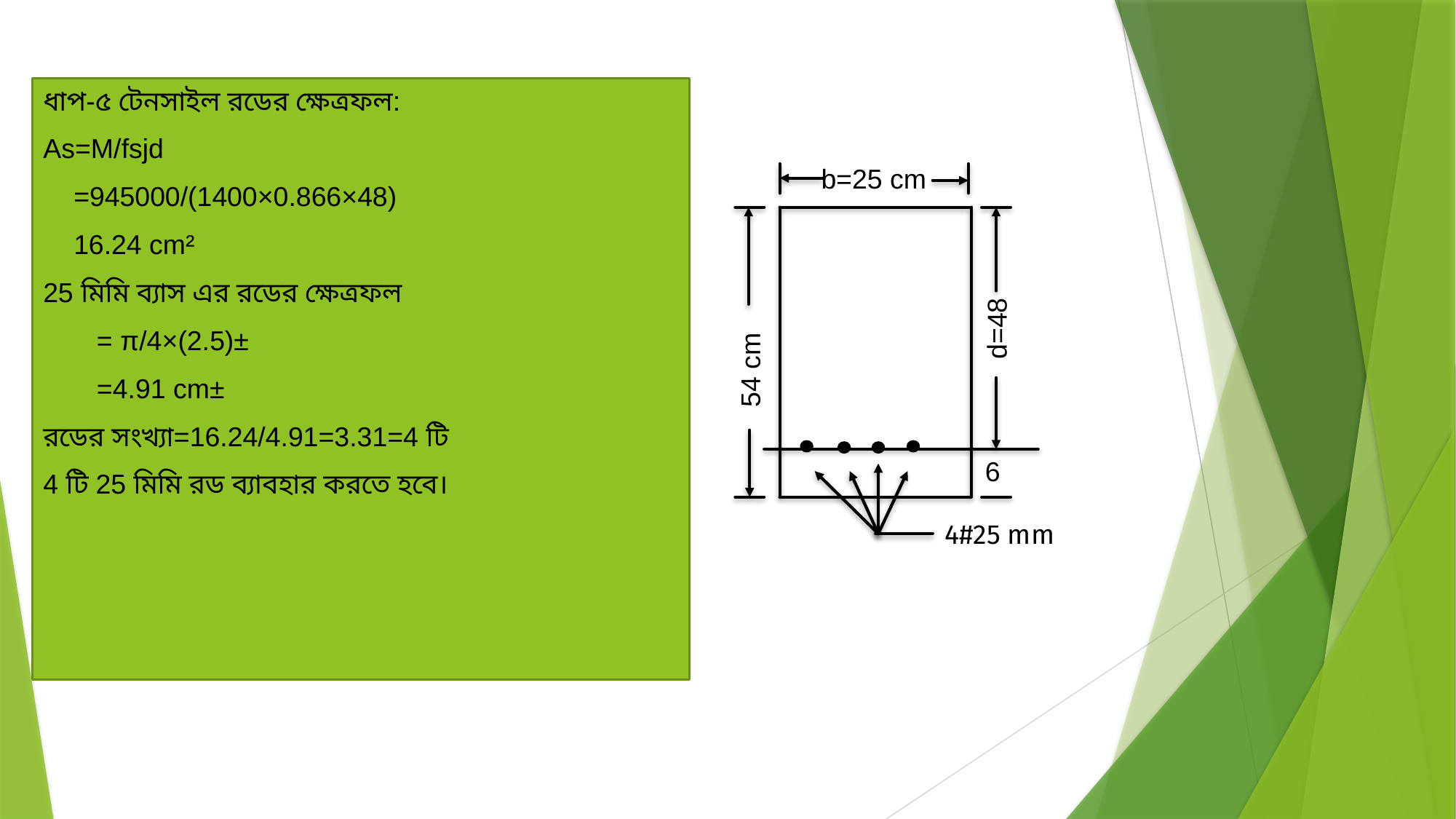

ধাপ-৫ টেনসাইল রডের ক্ষেত্রফল:
As=M/fsjd
    =945000/(1400×0.866×48)
    16.24 cm²
25 মিমি ব্যাস এর রডের ক্ষেত্রফল
       = π/4×(2.5)±
       =4.91 cm±
রডের সংখ্যা=16.24/4.91=3.31=4 টি
4 টি 25 মিমি রড ব্যাবহার করতে হবে।

b=25 cm
d=48
54 cm

6
4#25 mm